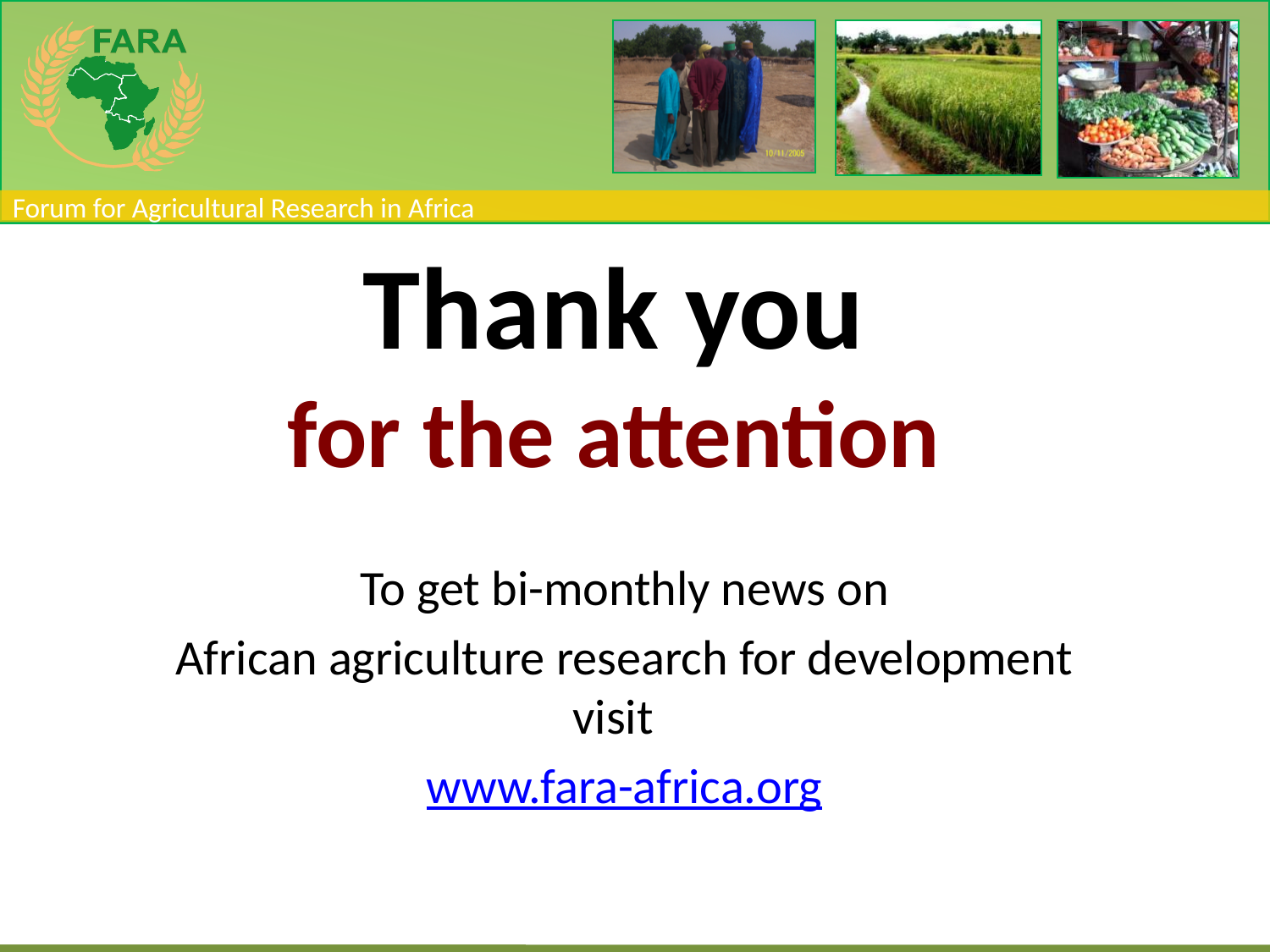

# Thank you for the attention
To get bi-monthly news on
African agriculture research for development visit
www.fara-africa.org